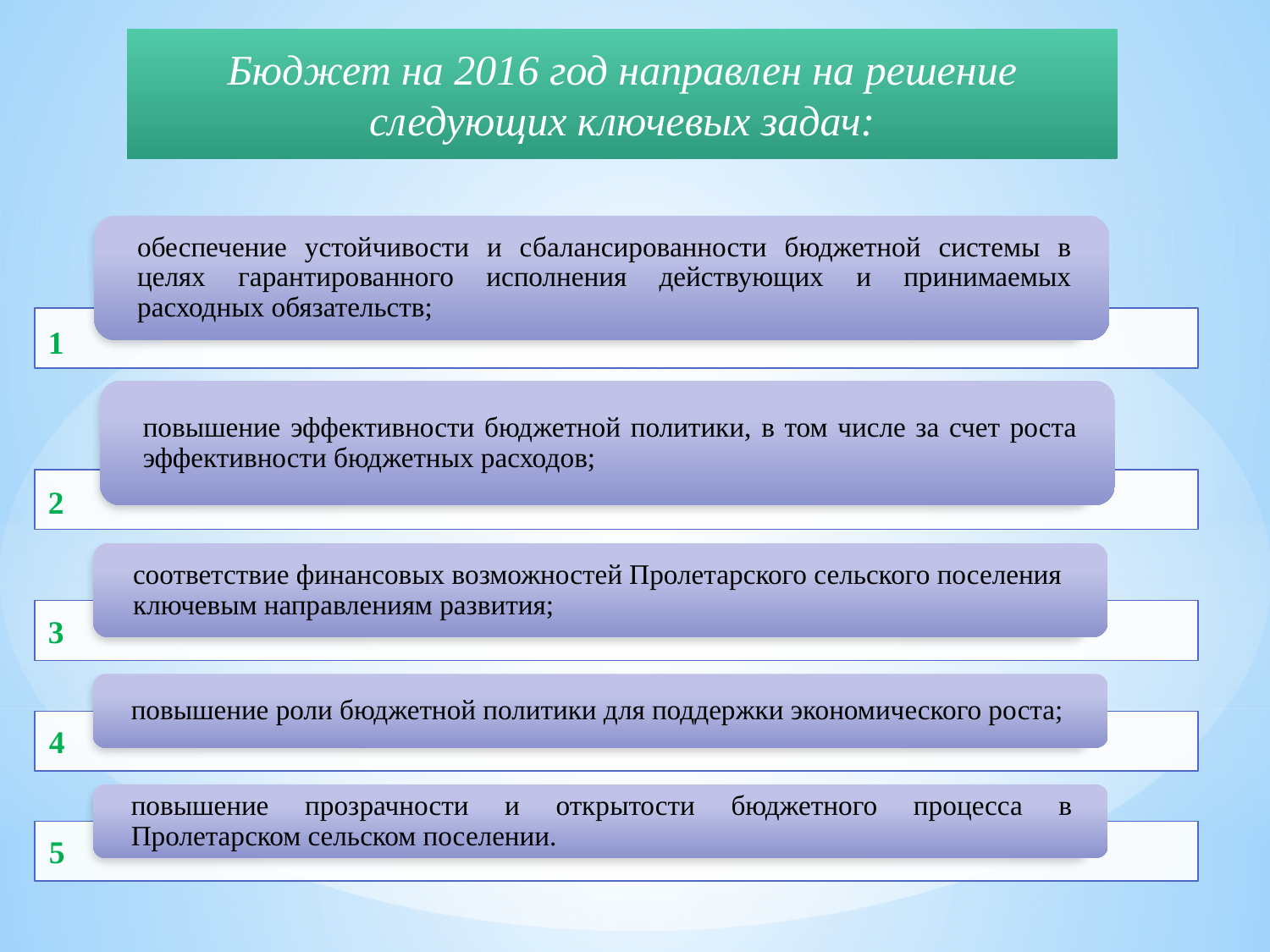

Бюджет на 2016 год направлен на решение следующих ключевых задач:
обеспечение устойчивости и сбалансированности бюджетной системы в целях гарантированного исполнения действующих и принимаемых расходных обязательств;
повышение эффективности бюджетной политики, в том числе за счет роста эффективности бюджетных расходов;
соответствие финансовых возможностей Пролетарского сельского поселения ключевым направлениям развития;
повышение роли бюджетной политики для поддержки экономического роста;
повышение прозрачности и открытости бюджетного процесса в Пролетарском сельском поселении.
1
2
3
4
5